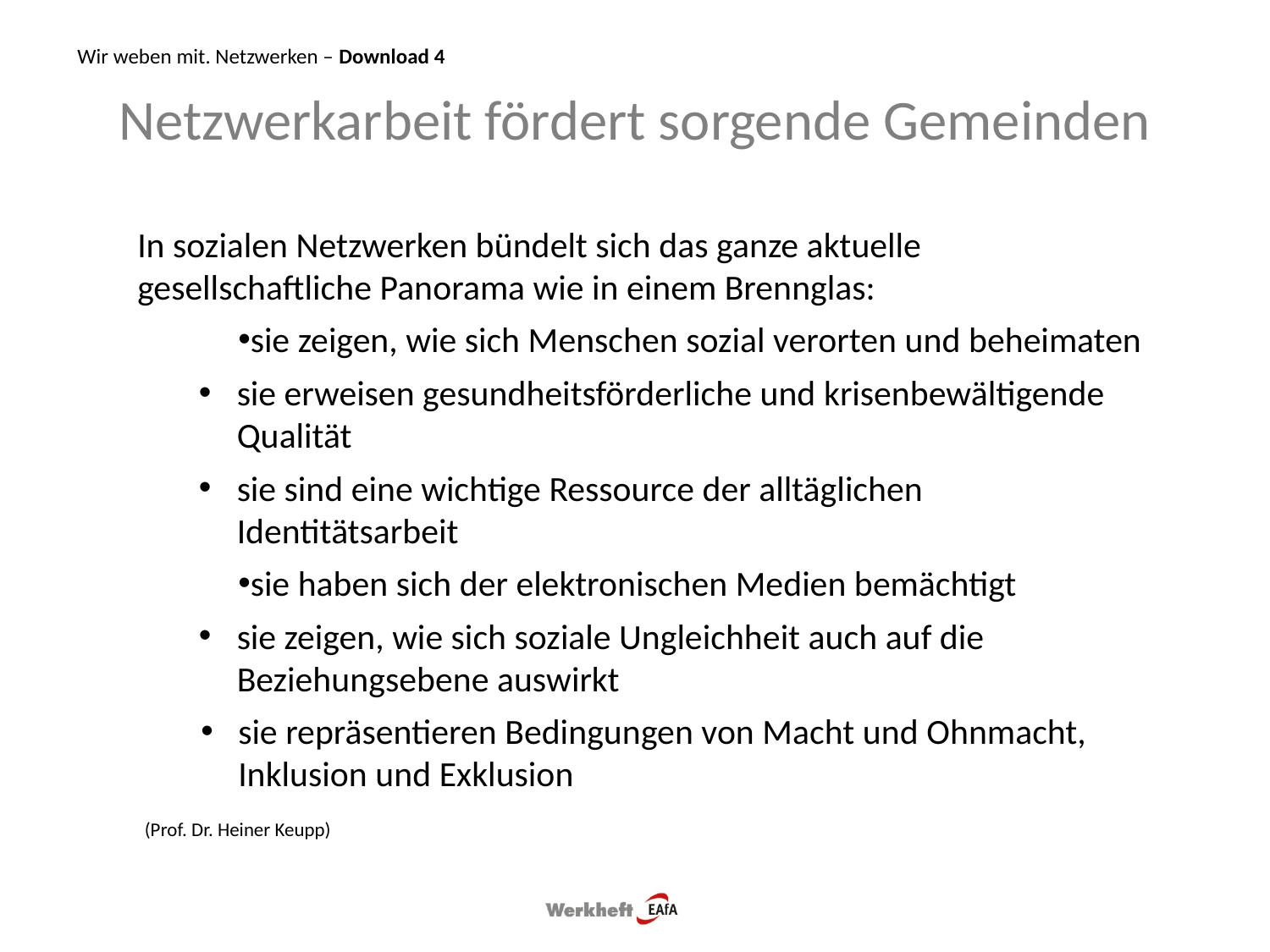

Wir weben mit. Netzwerken – Download 4
# Netzwerkarbeit fördert sorgende Gemeinden
In sozialen Netzwerken bündelt sich das ganze aktuelle gesellschaftliche Panorama wie in einem Brennglas:
sie zeigen, wie sich Menschen sozial verorten und beheimaten
sie erweisen gesundheitsförderliche und krisenbewältigende Qualität
sie sind eine wichtige Ressource der alltäglichen Identitätsarbeit
sie haben sich der elektronischen Medien bemächtigt
sie zeigen, wie sich soziale Ungleichheit auch auf die Beziehungsebene auswirkt
sie repräsentieren Bedingungen von Macht und Ohnmacht, Inklusion und Exklusion
 (Prof. Dr. Heiner Keupp)